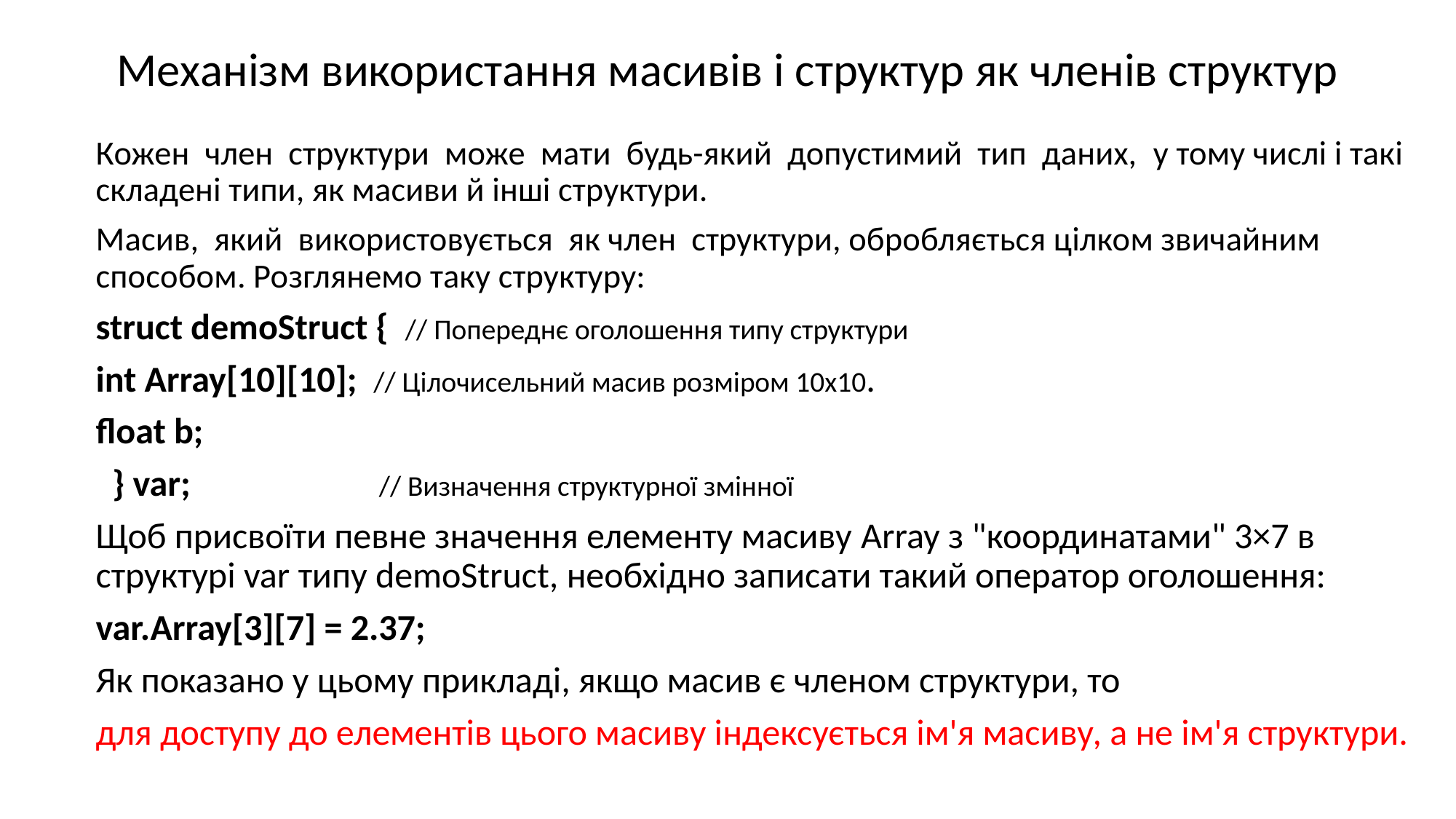

# Механізм використання масивів і структур як членів структур
Кожен  член  структури  може  мати  будь-який  допустимий  тип  даних,  y тому числі і такі складені типи, як масиви й інші структури.
Масив,  який  використовується  як член  структури, обробляється цілком звичайним способом. Розглянемо таку структуру:
struct demoStruct {  // Попереднє оголошення типу структури
int Array[10][10];  // Цілочисельний масив розміром 10х10.
float b;
  } var;                       // Визначення структурної змінної
Щоб присвоїти певне значення елементу масиву Array з "координатами" 3×7 в структурі var типу demoStruct, необхідно записати такий оператор оголошення:
var.Array[3][7] = 2.37;
Як показано у цьому прикладі, якщо масив є членом структури, то
для доступу до елементів цього масиву індексується ім'я масиву, а не ім'я структури.